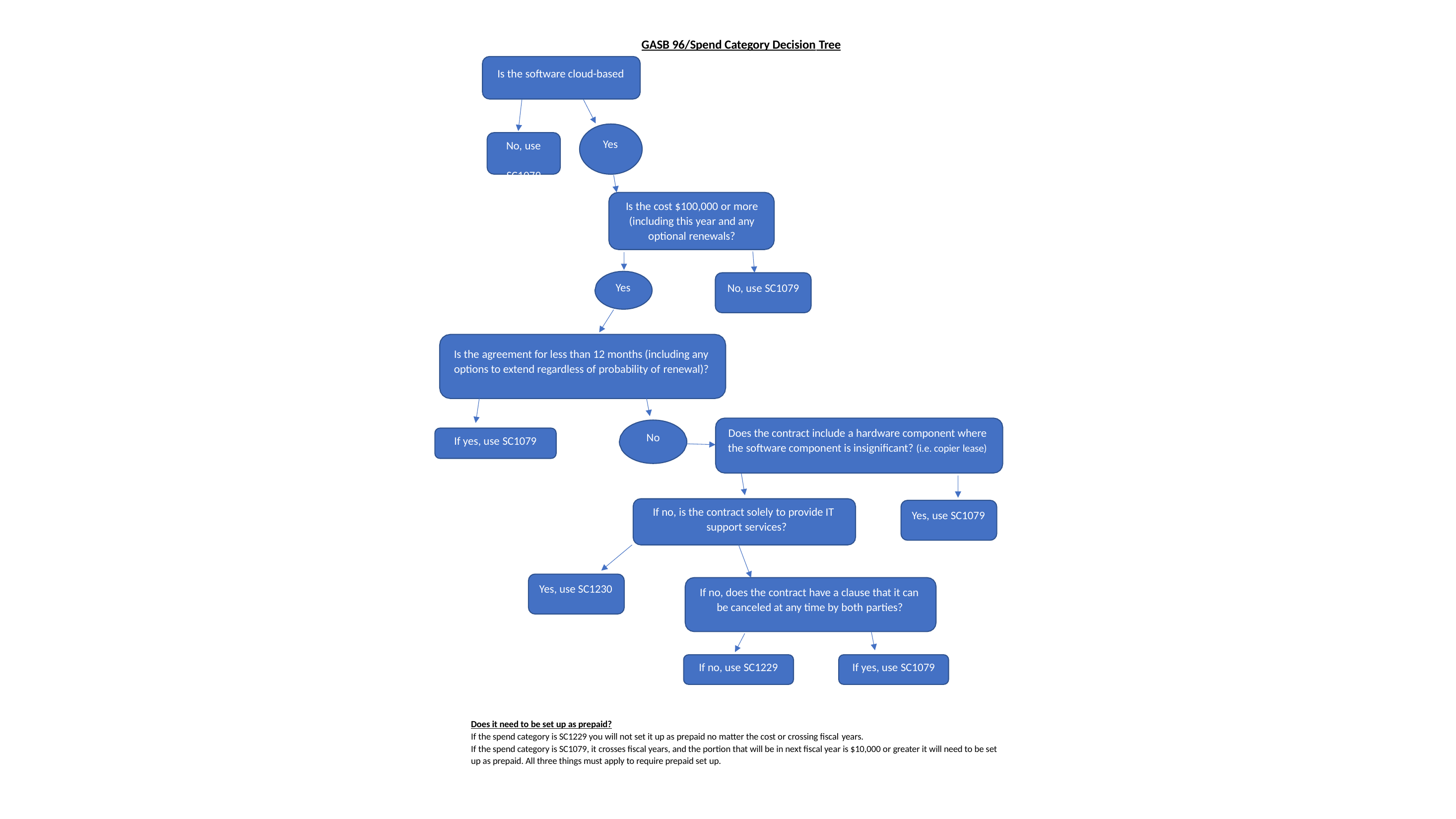

GASB 96/Spend Category Decision Tree

Is the software cloud-based

Yes
No, use  SC1079

Is the cost $100,000 or more  (including this year and any  optional renewals?

Yes
No, use SC1079

Is the agreement for less than 12 months (including any  options to extend regardless of probability of renewal)?

Does the contract include a hardware component where  the software component is insignificant? (i.e. copier lease)

No
If yes, use SC1079

If no, is the contract solely to provide IT  support services?
Yes, use SC1079

Yes, use SC1230
If no, does the contract have a clause that it can  be canceled at any time by both parties?

If no, use SC1229
If yes, use SC1079
Does it need to be set up as prepaid?
If the spend category is SC1229 you will not set it up as prepaid no matter the cost or crossing fiscal years.
If the spend category is SC1079, it crosses fiscal years, and the portion that will be in next fiscal year is $10,000 or greater it will need to be set  up as prepaid. All three things must apply to require prepaid set up.